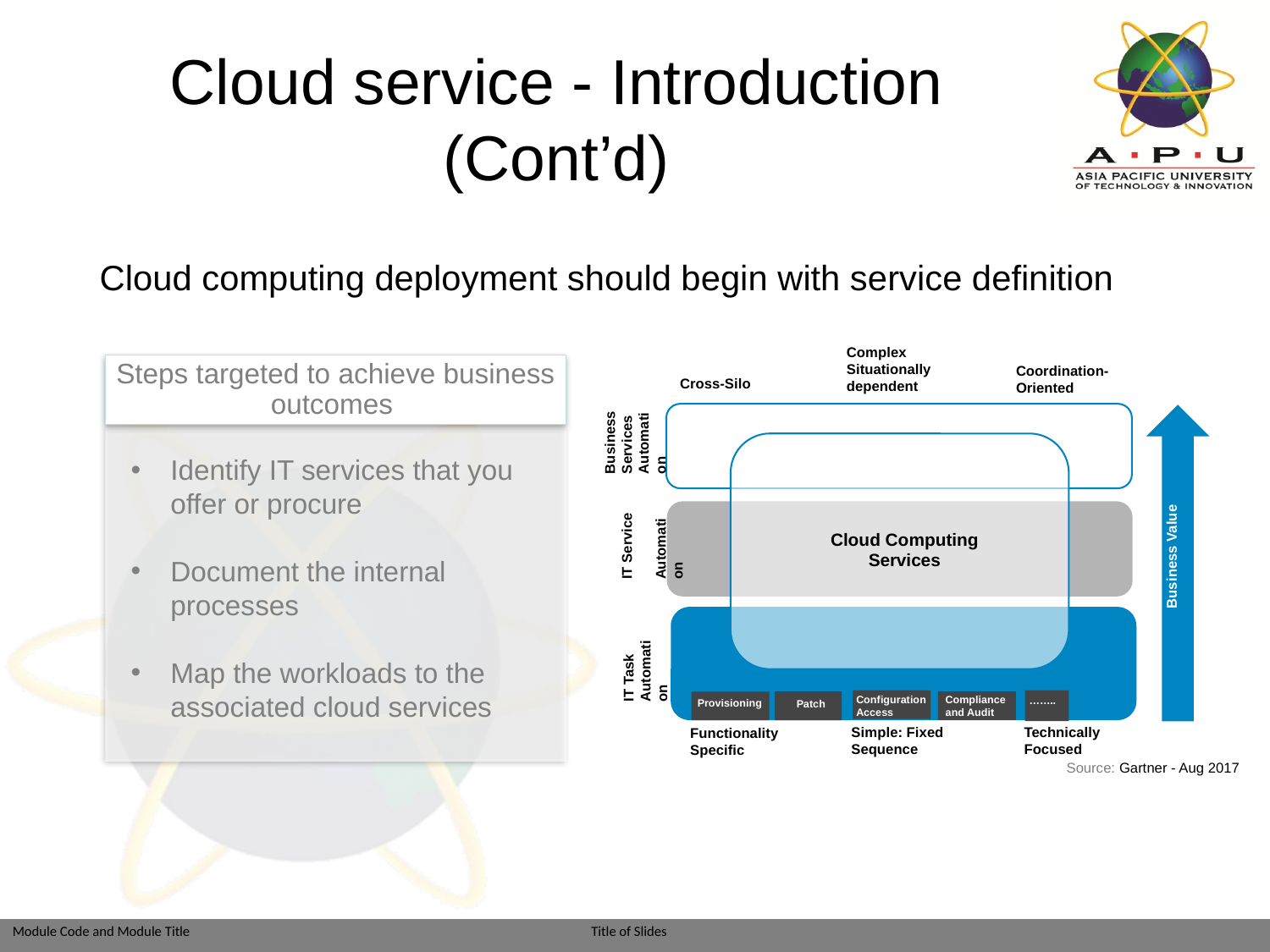

# Cloud service - Introduction (Cont’d)
Cloud computing deployment should begin with service definition
Complex Situationally dependent
Coordination- Oriented
Cross-Silo
Business Services Automation

Business Value
IT Service  Automation

Cloud Computing Services

IT Task  Automation
Configuration Access
Compliance
and Audit
……..
Provisioning

Patch

Technically Focused
Simple: Fixed Sequence
Functionality Specific
Steps targeted to achieve business outcomes

Identify IT services that you offer or procure

Document the internal processes

Map the workloads to the associated cloud services
Source: Gartner - Aug 2017